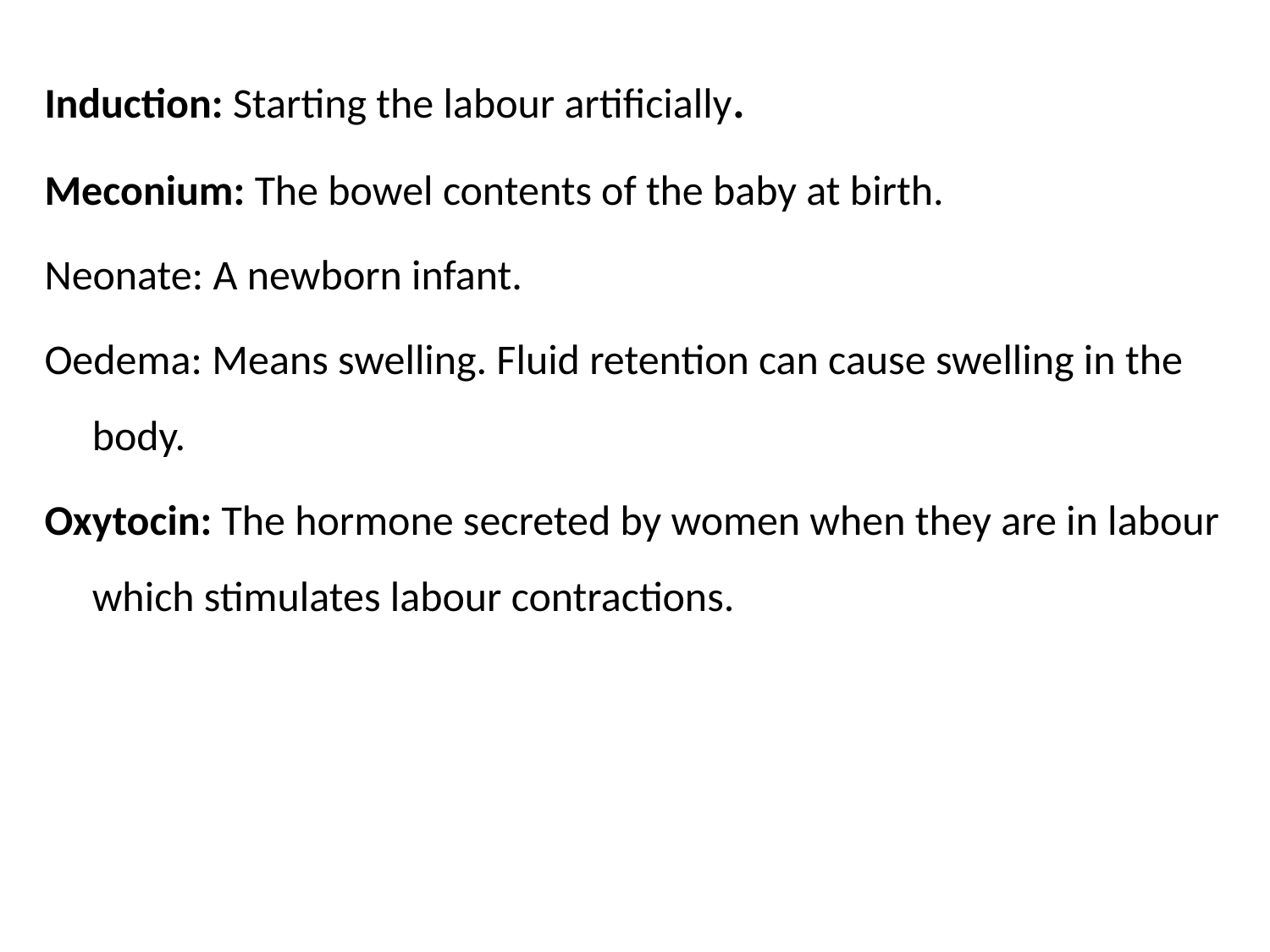

Induction: Starting the labour artificially.
Meconium: The bowel contents of the baby at birth.
Neonate: A newborn infant.
Oedema: Means swelling. Fluid retention can cause swelling in the body.
Oxytocin: The hormone secreted by women when they are in labour which stimulates labour contractions.